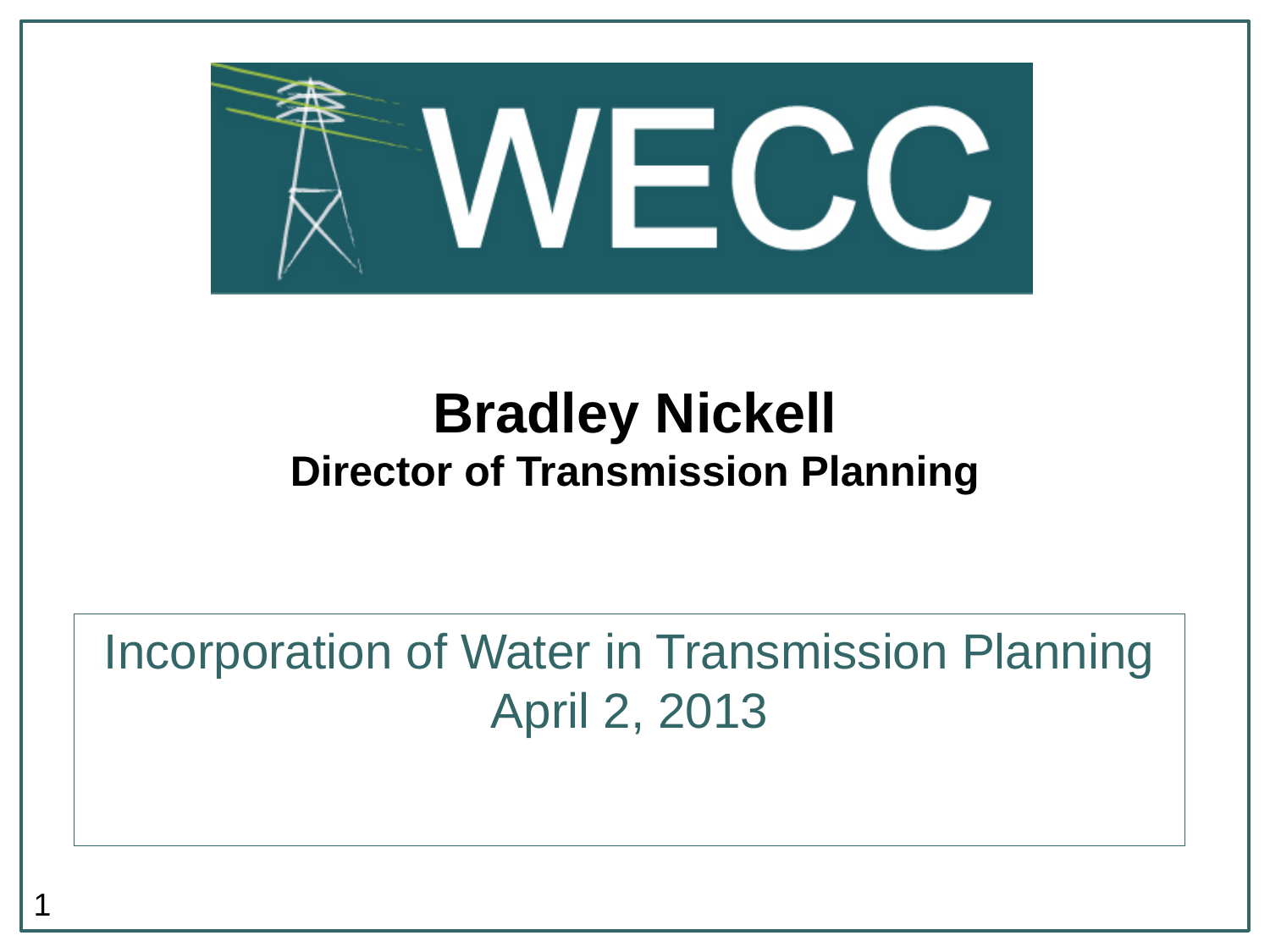

# Bradley Nickell Director of Transmission Planning
Incorporation of Water in Transmission Planning
April 2, 2013